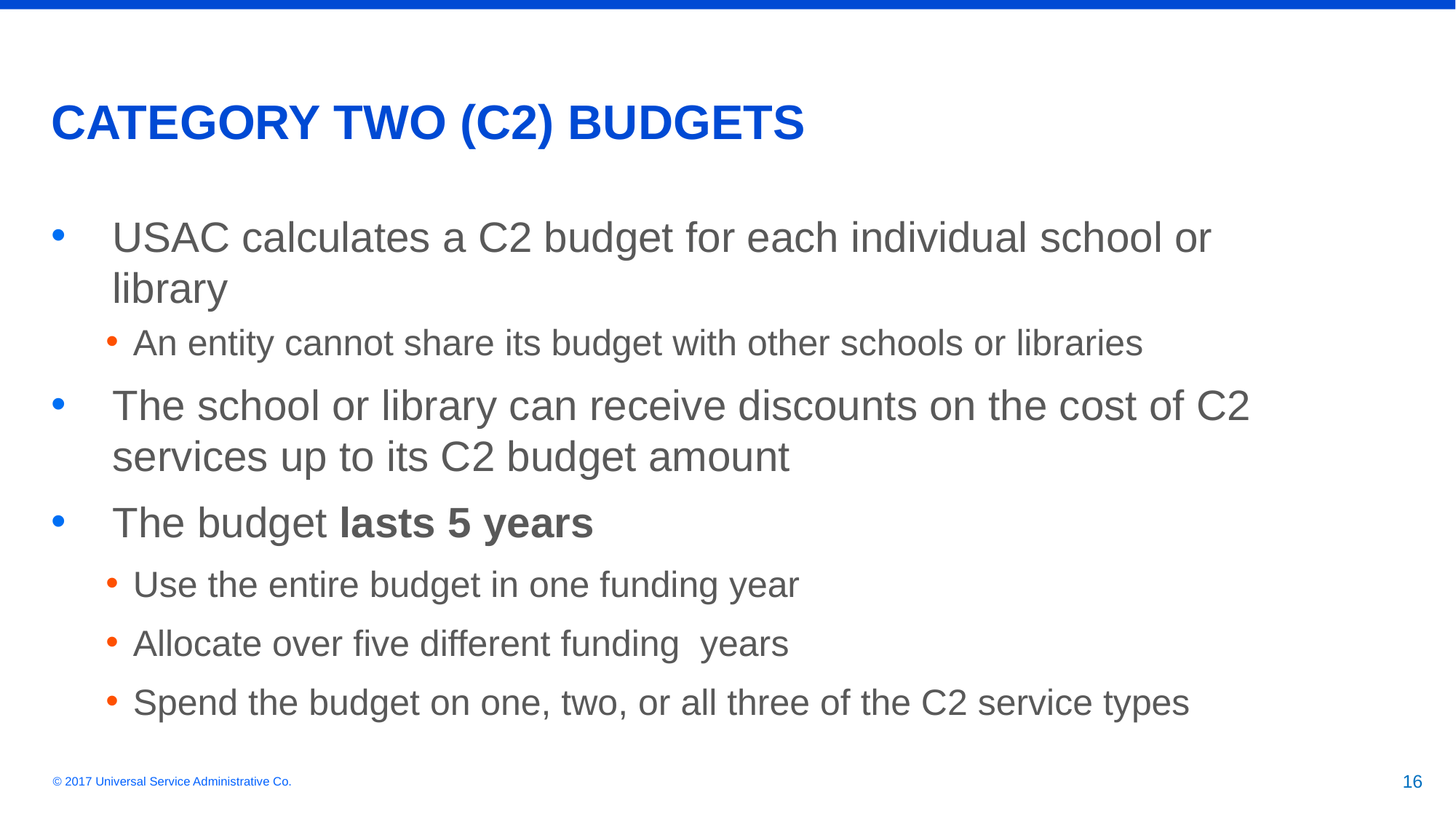

# CATEGORY TWO (C2) BUDGETS
USAC calculates a C2 budget for each individual school or library
An entity cannot share its budget with other schools or libraries
The school or library can receive discounts on the cost of C2 services up to its C2 budget amount
The budget lasts 5 years
Use the entire budget in one funding year
Allocate over five different funding  years
Spend the budget on one, two, or all three of the C2 service types
© 2017 Universal Service Administrative Co.
16